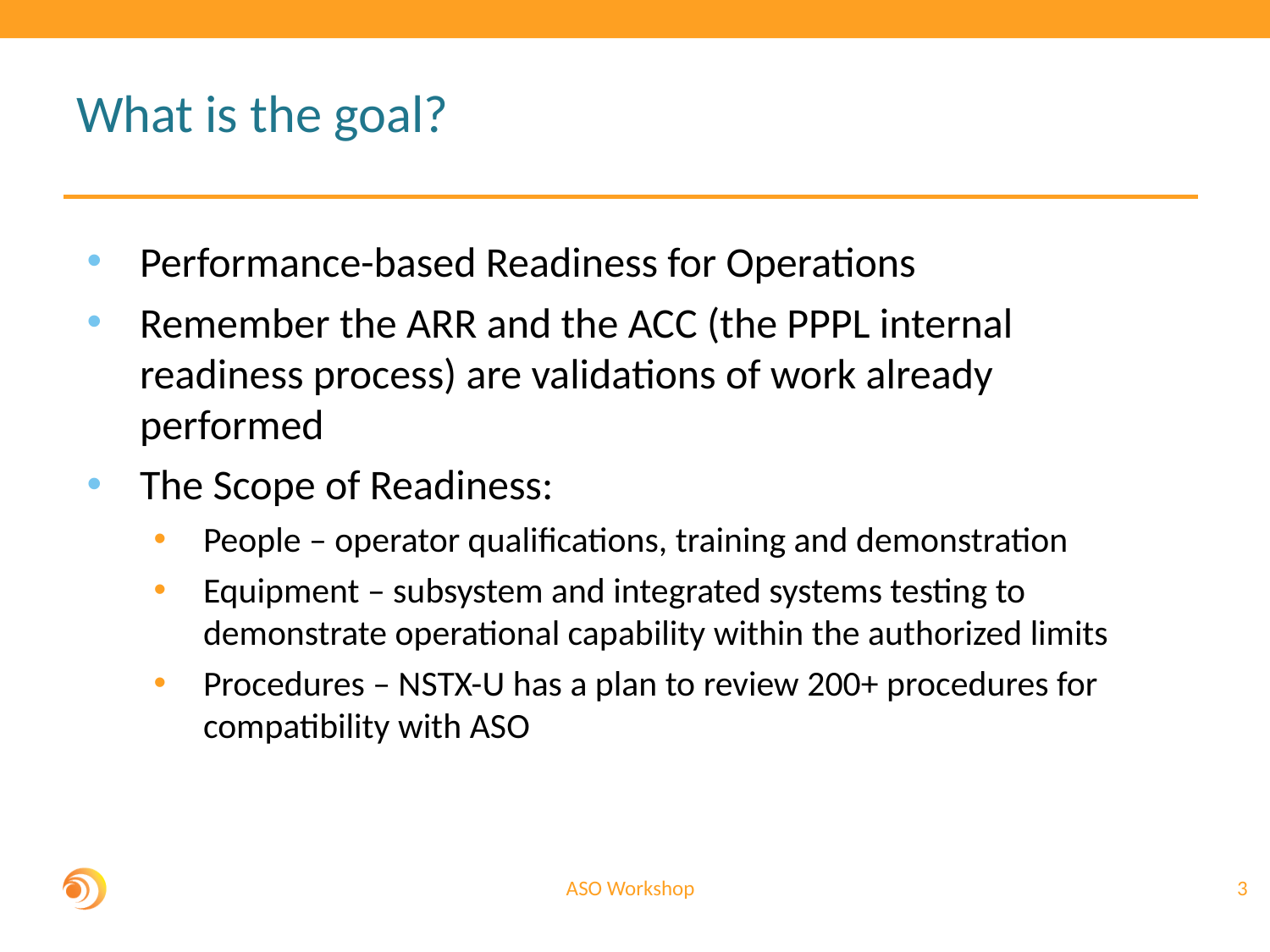

# What is the goal?
Performance-based Readiness for Operations
Remember the ARR and the ACC (the PPPL internal readiness process) are validations of work already performed
The Scope of Readiness:
People – operator qualifications, training and demonstration
Equipment – subsystem and integrated systems testing to demonstrate operational capability within the authorized limits
Procedures – NSTX-U has a plan to review 200+ procedures for compatibility with ASO
3